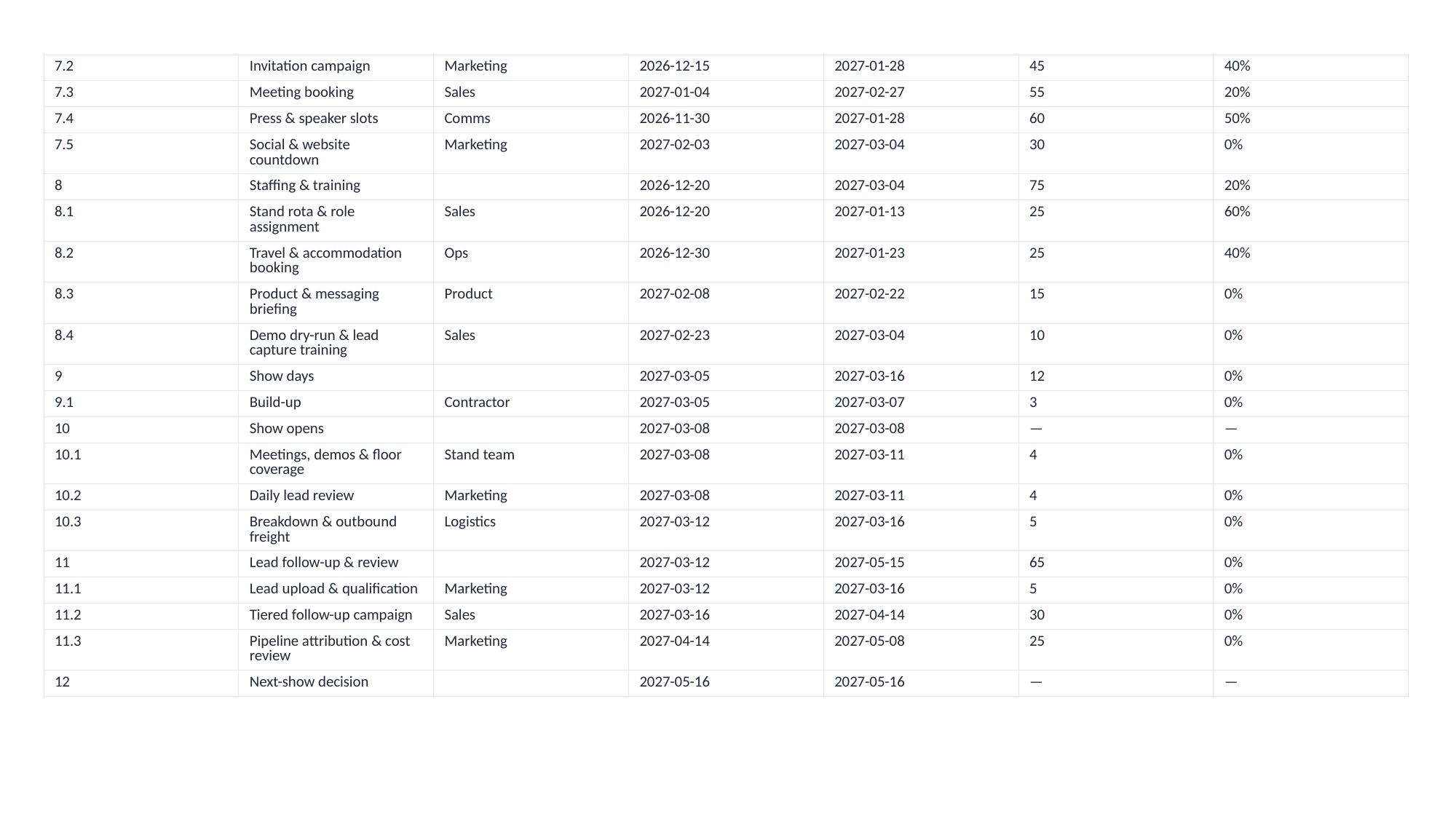

| 7.2 | Invitation campaign | Marketing | 2026-12-15 | 2027-01-28 | 45 | 40% |
| --- | --- | --- | --- | --- | --- | --- |
| 7.3 | Meeting booking | Sales | 2027-01-04 | 2027-02-27 | 55 | 20% |
| 7.4 | Press & speaker slots | Comms | 2026-11-30 | 2027-01-28 | 60 | 50% |
| 7.5 | Social & website countdown | Marketing | 2027-02-03 | 2027-03-04 | 30 | 0% |
| 8 | Staffing & training |  | 2026-12-20 | 2027-03-04 | 75 | 20% |
| 8.1 | Stand rota & role assignment | Sales | 2026-12-20 | 2027-01-13 | 25 | 60% |
| 8.2 | Travel & accommodation booking | Ops | 2026-12-30 | 2027-01-23 | 25 | 40% |
| 8.3 | Product & messaging briefing | Product | 2027-02-08 | 2027-02-22 | 15 | 0% |
| 8.4 | Demo dry-run & lead capture training | Sales | 2027-02-23 | 2027-03-04 | 10 | 0% |
| 9 | Show days |  | 2027-03-05 | 2027-03-16 | 12 | 0% |
| 9.1 | Build-up | Contractor | 2027-03-05 | 2027-03-07 | 3 | 0% |
| 10 | Show opens |  | 2027-03-08 | 2027-03-08 | — | — |
| 10.1 | Meetings, demos & floor coverage | Stand team | 2027-03-08 | 2027-03-11 | 4 | 0% |
| 10.2 | Daily lead review | Marketing | 2027-03-08 | 2027-03-11 | 4 | 0% |
| 10.3 | Breakdown & outbound freight | Logistics | 2027-03-12 | 2027-03-16 | 5 | 0% |
| 11 | Lead follow-up & review |  | 2027-03-12 | 2027-05-15 | 65 | 0% |
| 11.1 | Lead upload & qualification | Marketing | 2027-03-12 | 2027-03-16 | 5 | 0% |
| 11.2 | Tiered follow-up campaign | Sales | 2027-03-16 | 2027-04-14 | 30 | 0% |
| 11.3 | Pipeline attribution & cost review | Marketing | 2027-04-14 | 2027-05-08 | 25 | 0% |
| 12 | Next-show decision |  | 2027-05-16 | 2027-05-16 | — | — |